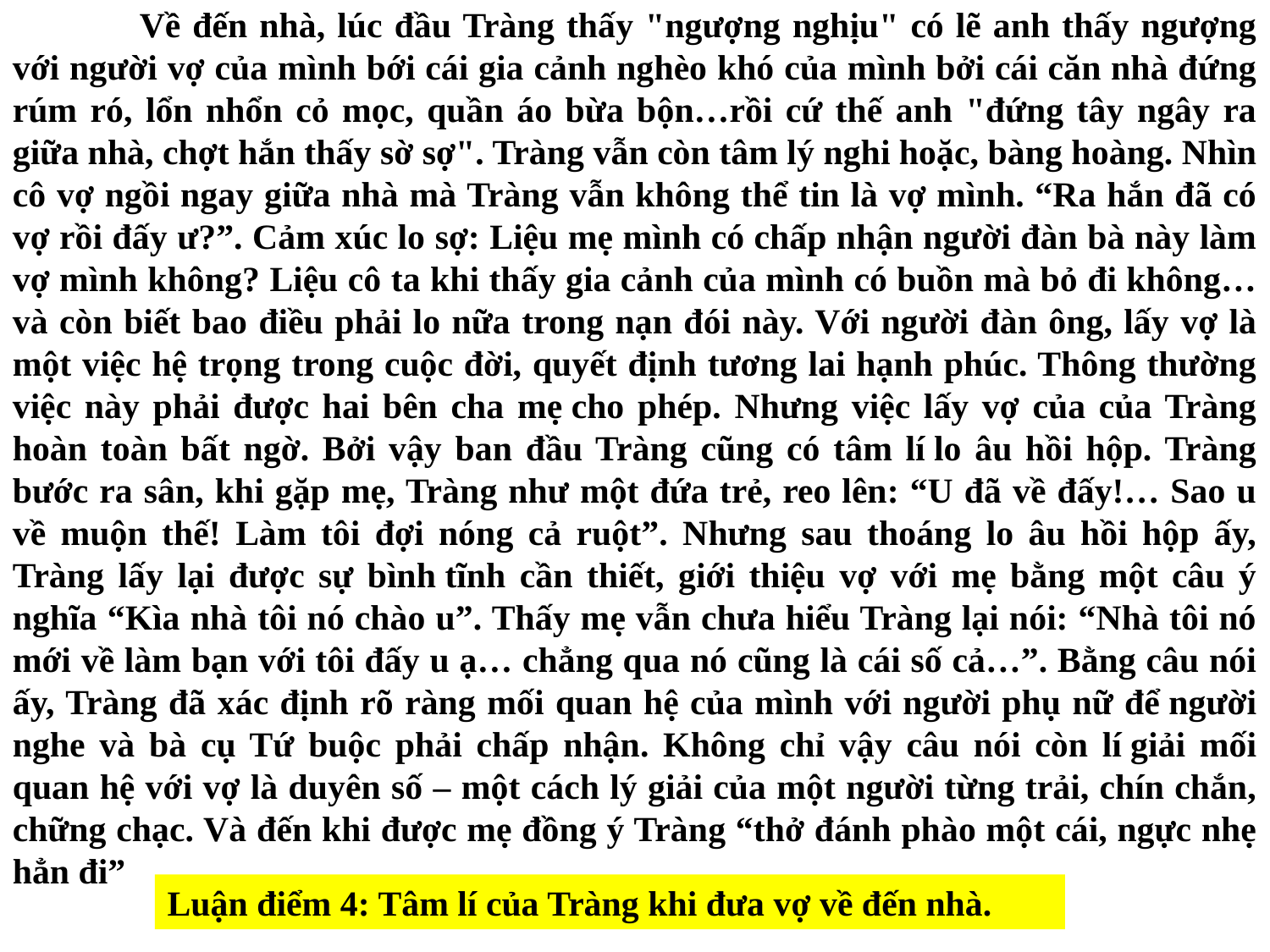

Về đến nhà, lúc đầu Tràng thấy "ngượng nghịu" có lẽ anh thấy ngượng với người vợ của mình bới cái gia cảnh nghèo khó của mình bởi cái căn nhà đứng rúm ró, lổn nhổn cỏ mọc, quần áo bừa bộn…rồi cứ thế anh "đứng tây ngây ra giữa nhà, chợt hắn thấy sờ sợ". Tràng vẫn còn tâm lý nghi hoặc, bàng hoàng. Nhìn cô vợ ngồi ngay giữa nhà mà Tràng vẫn không thể tin là vợ mình. “Ra hắn đã có vợ rồi đấy ư?”. Cảm xúc lo sợ: Liệu mẹ mình có chấp nhận người đàn bà này làm vợ mình không? Liệu cô ta khi thấy gia cảnh của mình có buồn mà bỏ đi không…và còn biết bao điều phải lo nữa trong nạn đói này. Với người đàn ông, lấy vợ là một việc hệ trọng trong cuộc đời, quyết định tương lai hạnh phúc. Thông thường việc này phải được hai bên cha mẹ cho phép. Nhưng việc lấy vợ của của Tràng hoàn toàn bất ngờ. Bởi vậy ban đầu Tràng cũng có tâm lí lo âu hồi hộp. Tràng bước ra sân, khi gặp mẹ, Tràng như một đứa trẻ, reo lên: “U đã về đấy!… Sao u về muộn thế! Làm tôi đợi nóng cả ruột”. Nhưng sau thoáng lo âu hồi hộp ấy, Tràng lấy lại được sự bình tĩnh cần thiết, giới thiệu vợ với mẹ bằng một câu ý nghĩa “Kìa nhà tôi nó chào u”. Thấy mẹ vẫn chưa hiểu Tràng lại nói: “Nhà tôi nó mới về làm bạn với tôi đấy u ạ… chẳng qua nó cũng là cái số cả…”. Bằng câu nói ấy, Tràng đã xác định rõ ràng mối quan hệ của mình với người phụ nữ để người nghe và bà cụ Tứ buộc phải chấp nhận. Không chỉ vậy câu nói còn lí giải mối quan hệ với vợ là duyên số – một cách lý giải của một người từng trải, chín chắn, chững chạc. Và đến khi được mẹ đồng ý Tràng “thở đánh phào một cái, ngực nhẹ hẳn đi”
Luận điểm 4: Tâm lí của Tràng khi đưa vợ về đến nhà.